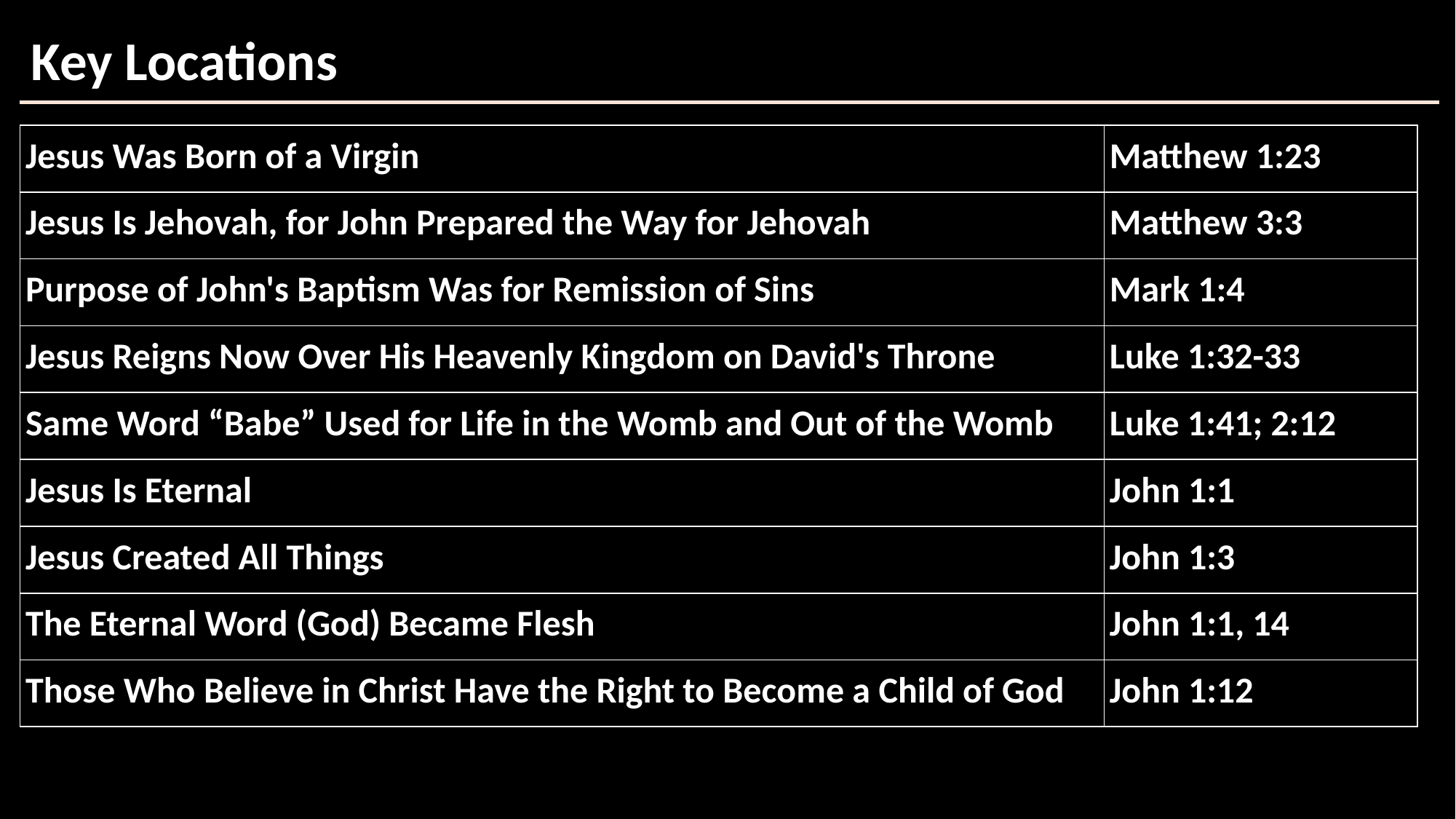

# Key Locations
| Jesus Was Born of a Virgin | Matthew 1:23 |
| --- | --- |
| Jesus Is Jehovah, for John Prepared the Way for Jehovah | Matthew 3:3 |
| Purpose of John's Baptism Was for Remission of Sins | Mark 1:4 |
| Jesus Reigns Now Over His Heavenly Kingdom on David's Throne | Luke 1:32-33 |
| Same Word “Babe” Used for Life in the Womb and Out of the Womb | Luke 1:41; 2:12 |
| Jesus Is Eternal | John 1:1 |
| Jesus Created All Things | John 1:3 |
| The Eternal Word (God) Became Flesh | John 1:1, 14 |
| Those Who Believe in Christ Have the Right to Become a Child of God | John 1:12 |